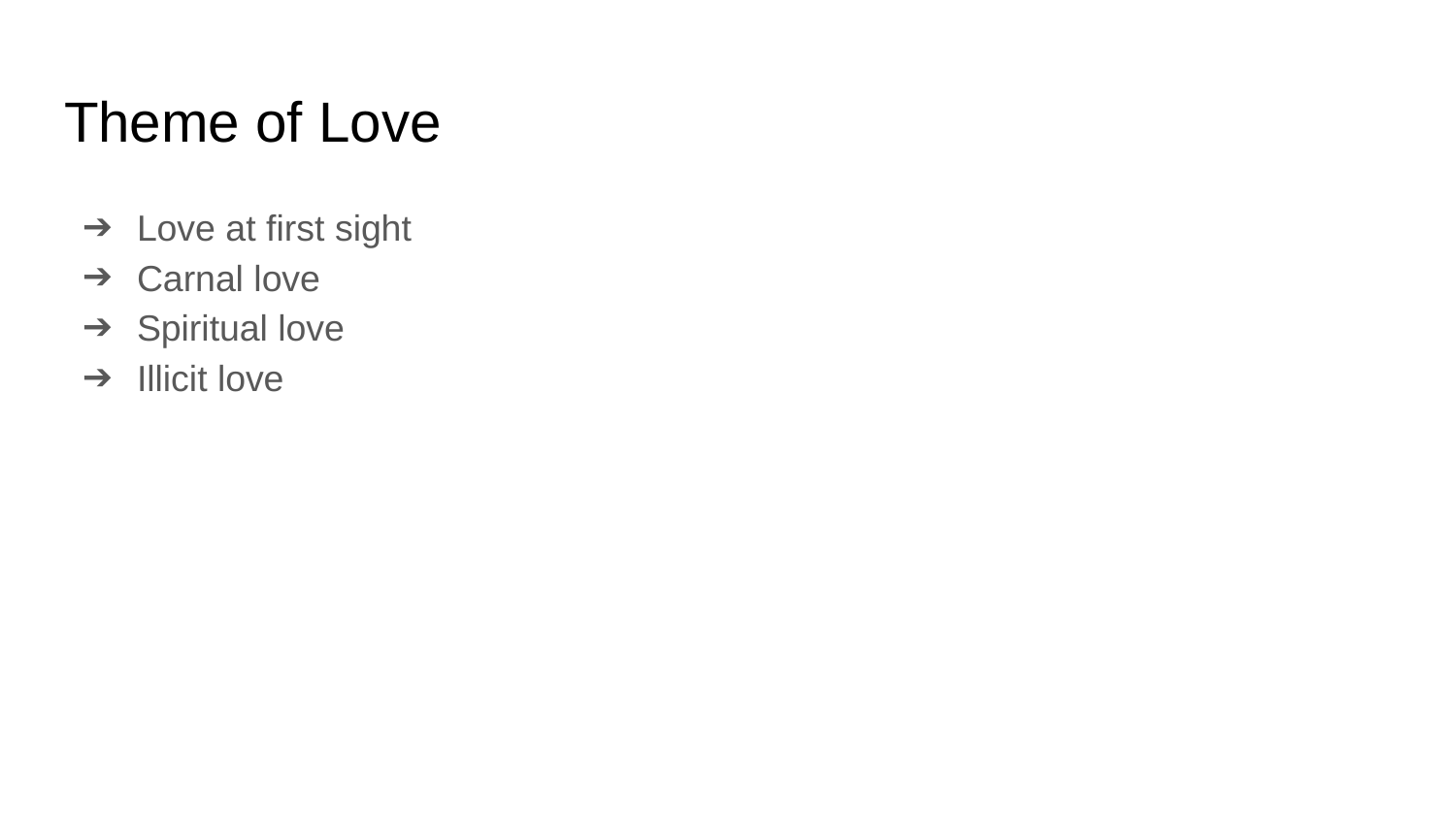

# Theme of Love
Love at first sight
Carnal love
Spiritual love
Illicit love